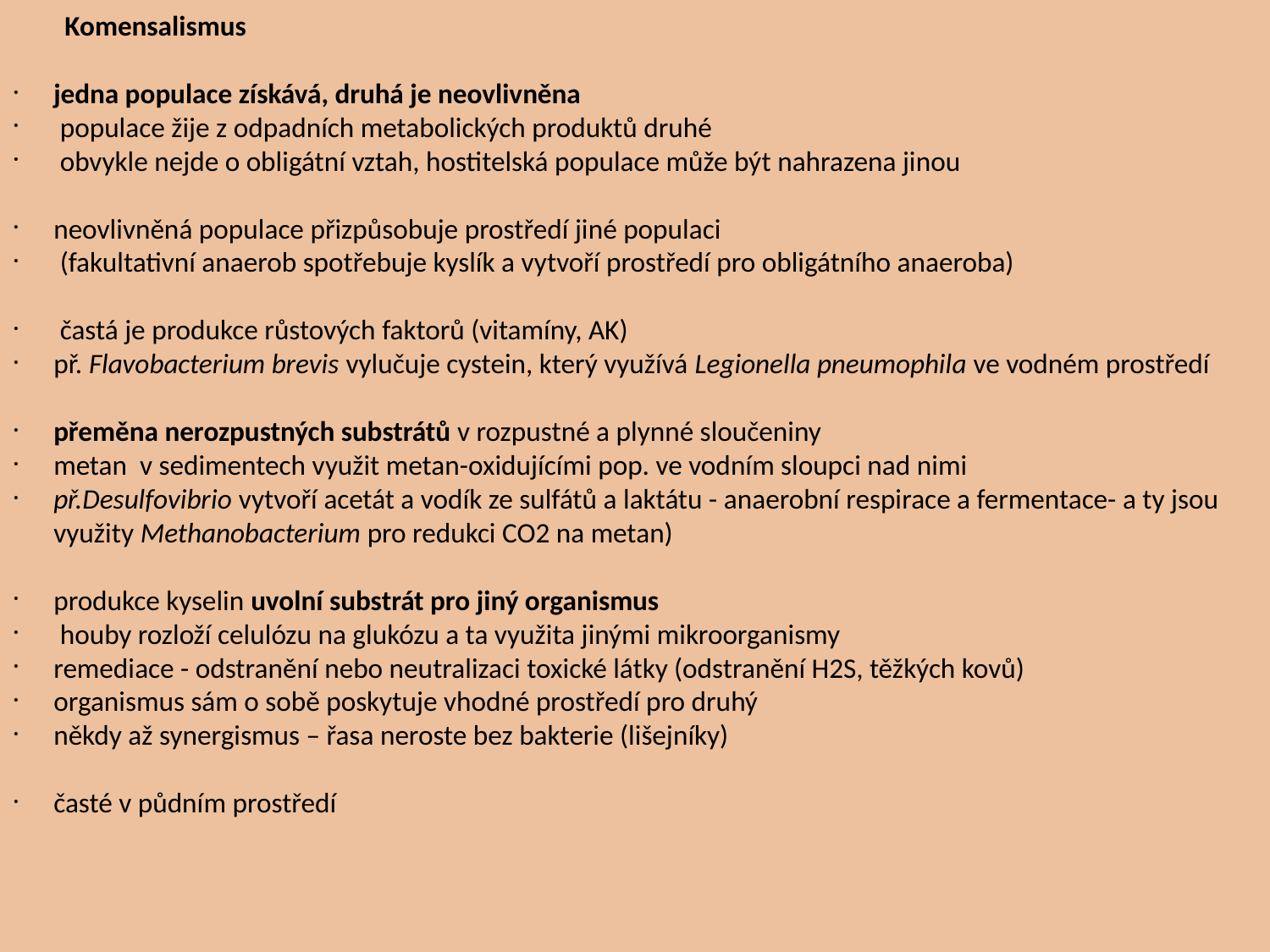

Komensalismus

jedna populace získává, druhá je neovlivněna
 populace žije z odpadních metabolických produktů druhé
 obvykle nejde o obligátní vztah, hostitelská populace může být nahrazena jinou

neovlivněná populace přizpůsobuje prostředí jiné populaci
 (fakultativní anaerob spotřebuje kyslík a vytvoří prostředí pro obligátního anaeroba)

 častá je produkce růstových faktorů (vitamíny, AK)
př. Flavobacterium brevis vylučuje cystein, který využívá Legionella pneumophila ve vodném prostředí

přeměna nerozpustných substrátů v rozpustné a plynné sloučeniny
metan  v sedimentech využit metan-oxidujícími pop. ve vodním sloupci nad nimi
př.Desulfovibrio vytvoří acetát a vodík ze sulfátů a laktátu - anaerobní respirace a fermentace- a ty jsou využity Methanobacterium pro redukci CO2 na metan)

produkce kyselin uvolní substrát pro jiný organismus
 houby rozloží celulózu na glukózu a ta využita jinými mikroorganismy
remediace - odstranění nebo neutralizaci toxické látky (odstranění H2S, těžkých kovů)
organismus sám o sobě poskytuje vhodné prostředí pro druhý
někdy až synergismus – řasa neroste bez bakterie (lišejníky)

časté v půdním prostředí